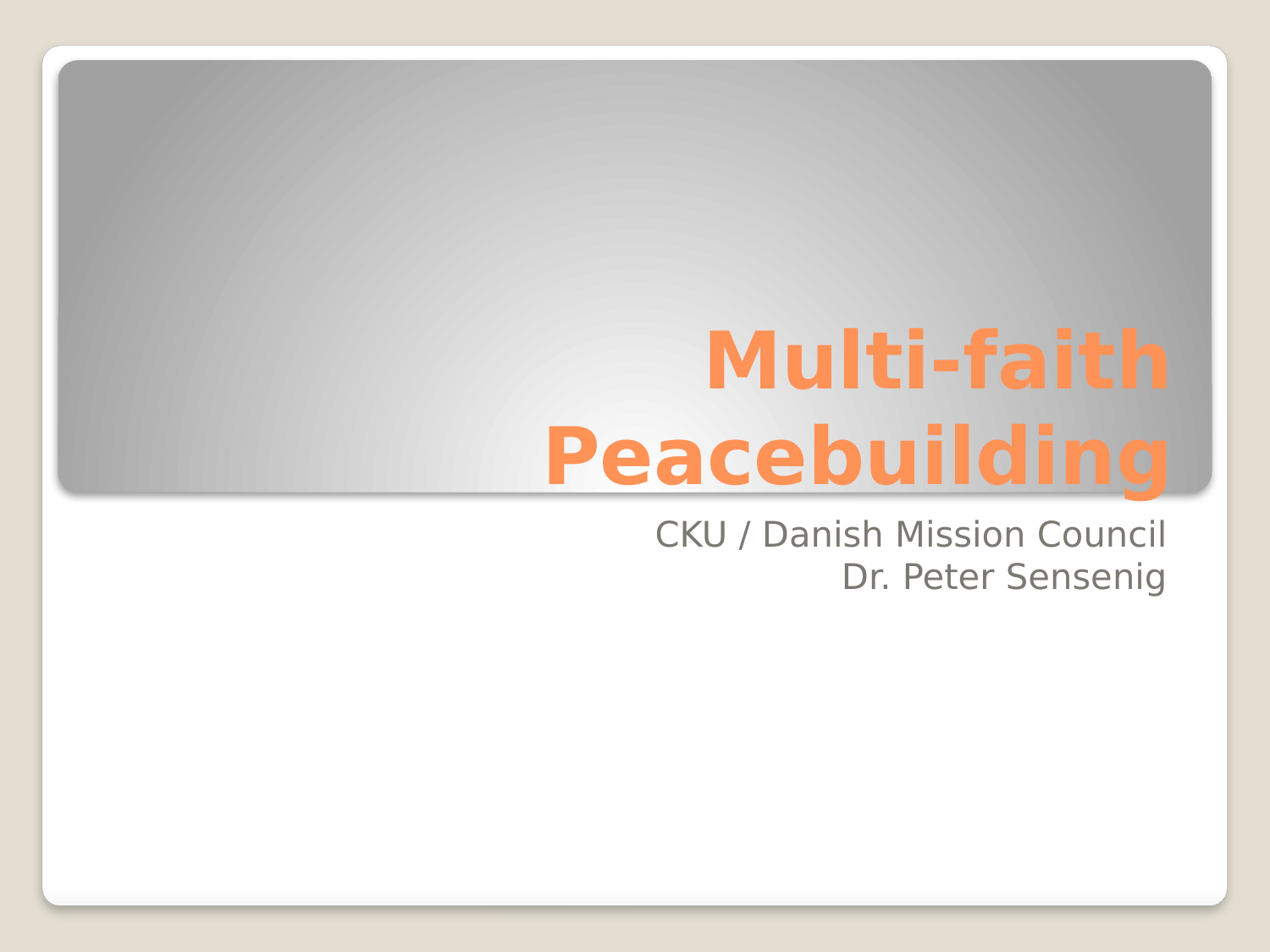

# Multi-faith Peacebuilding
CKU / Danish Mission Council
Dr. Peter Sensenig